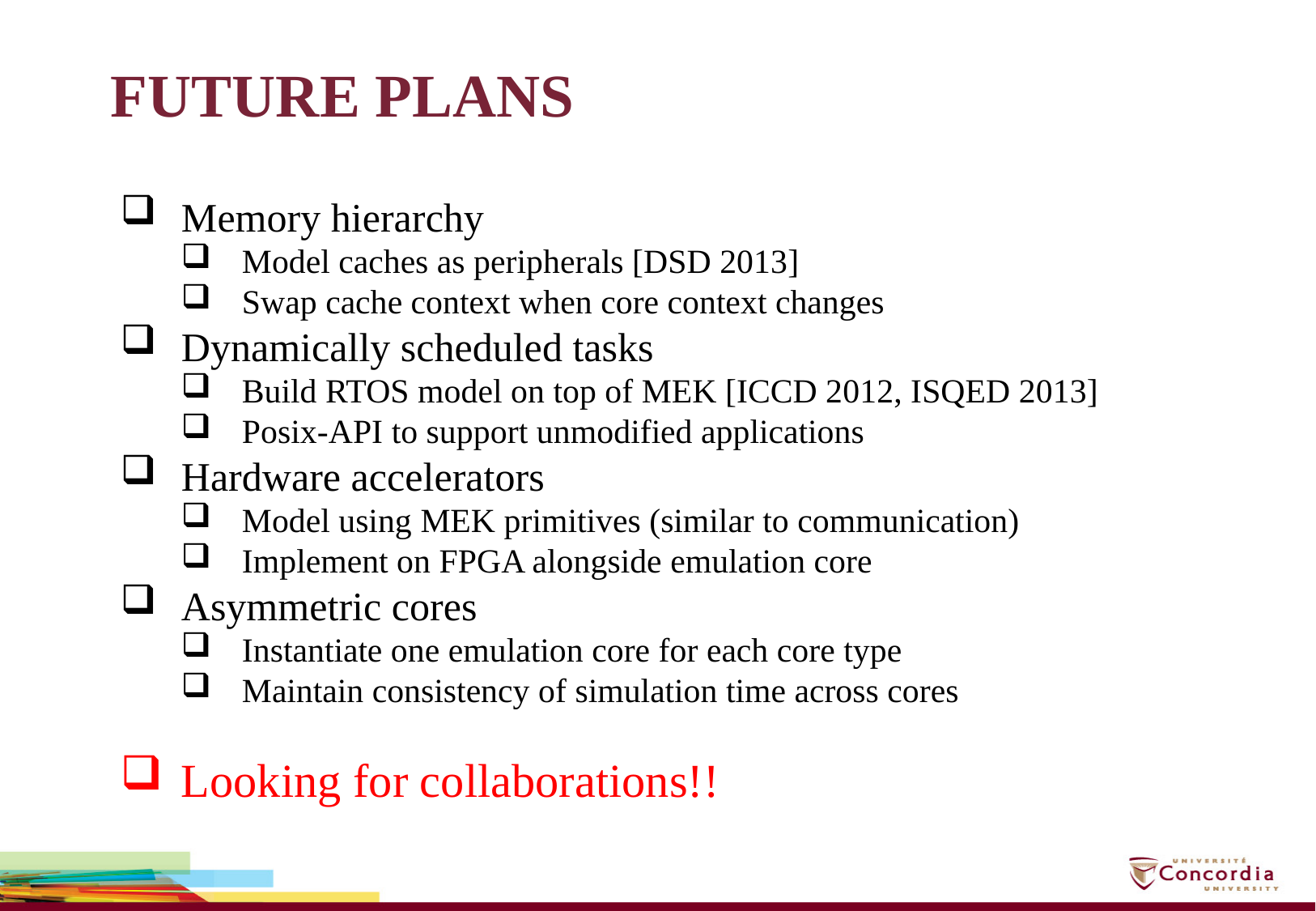

# Future Plans
Memory hierarchy
Model caches as peripherals [DSD 2013]
Swap cache context when core context changes
Dynamically scheduled tasks
Build RTOS model on top of MEK [ICCD 2012, ISQED 2013]
Posix-API to support unmodified applications
Hardware accelerators
Model using MEK primitives (similar to communication)
Implement on FPGA alongside emulation core
Asymmetric cores
Instantiate one emulation core for each core type
Maintain consistency of simulation time across cores

Looking for collaborations!!